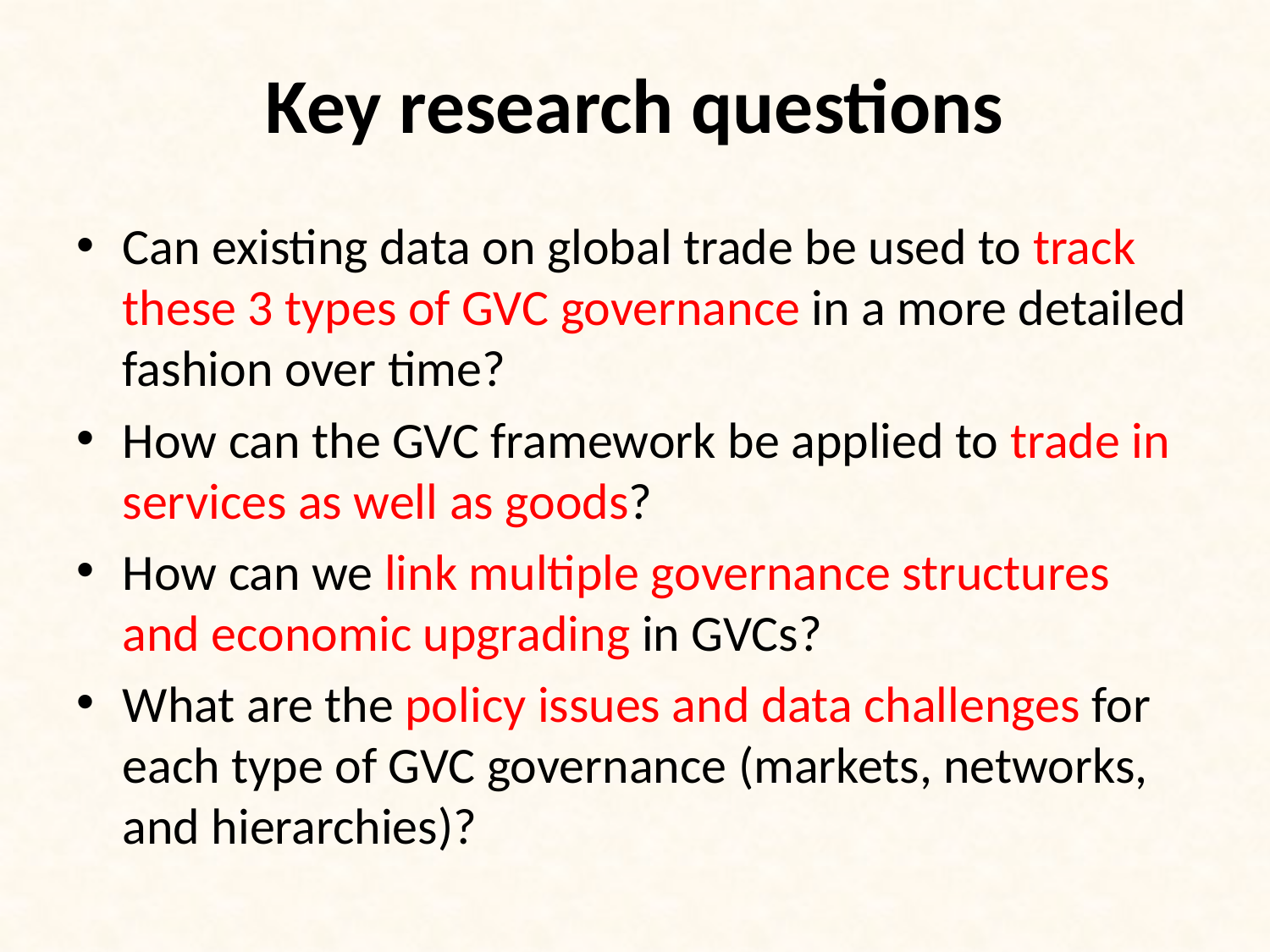

# Key research questions
Can existing data on global trade be used to track these 3 types of GVC governance in a more detailed fashion over time?
How can the GVC framework be applied to trade in services as well as goods?
How can we link multiple governance structures and economic upgrading in GVCs?
What are the policy issues and data challenges for each type of GVC governance (markets, networks, and hierarchies)?

14